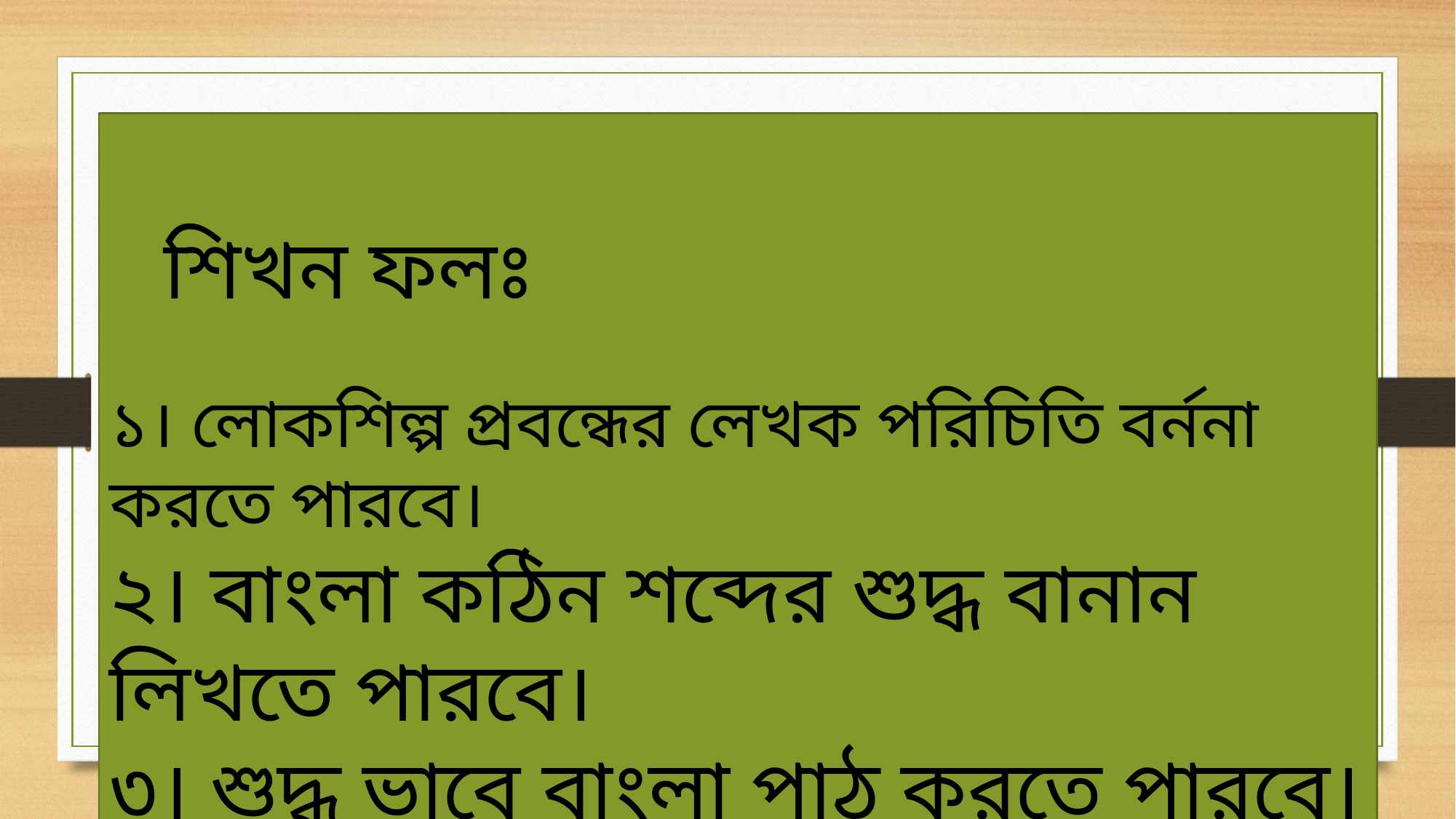

শিখন ফলঃ

১। লোকশিল্প প্রবন্ধের লেখক পরিচিতি বর্ননা করতে পারবে।
২। বাংলা কঠিন শব্দের শুদ্ধ বানান লিখতে পারবে।
৩। শুদ্ধ ভাবে বাংলা পাঠ করতে পারবে।